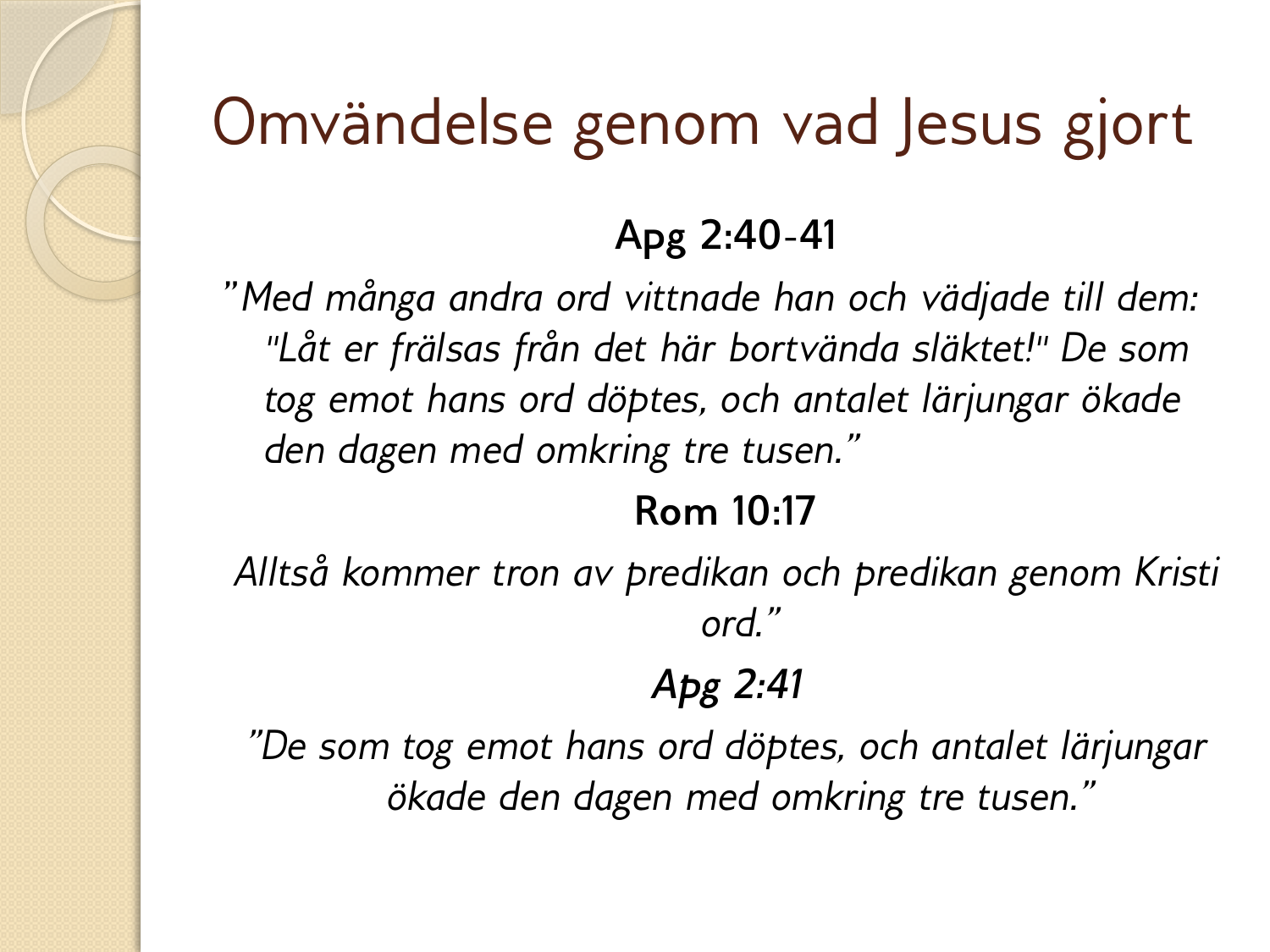

# Omvändelse genom vad Jesus gjort
Apg 2:40-41
”Med många andra ord vittnade han och vädjade till dem: "Låt er frälsas från det här bortvända släktet!" De som tog emot hans ord döptes, och antalet lärjungar ökade den dagen med omkring tre tusen.”
Rom 10:17
Alltså kommer tron av predikan och predikan genom Kristi ord.”
Apg 2:41
”De som tog emot hans ord döptes, och antalet lärjungar ökade den dagen med omkring tre tusen.”